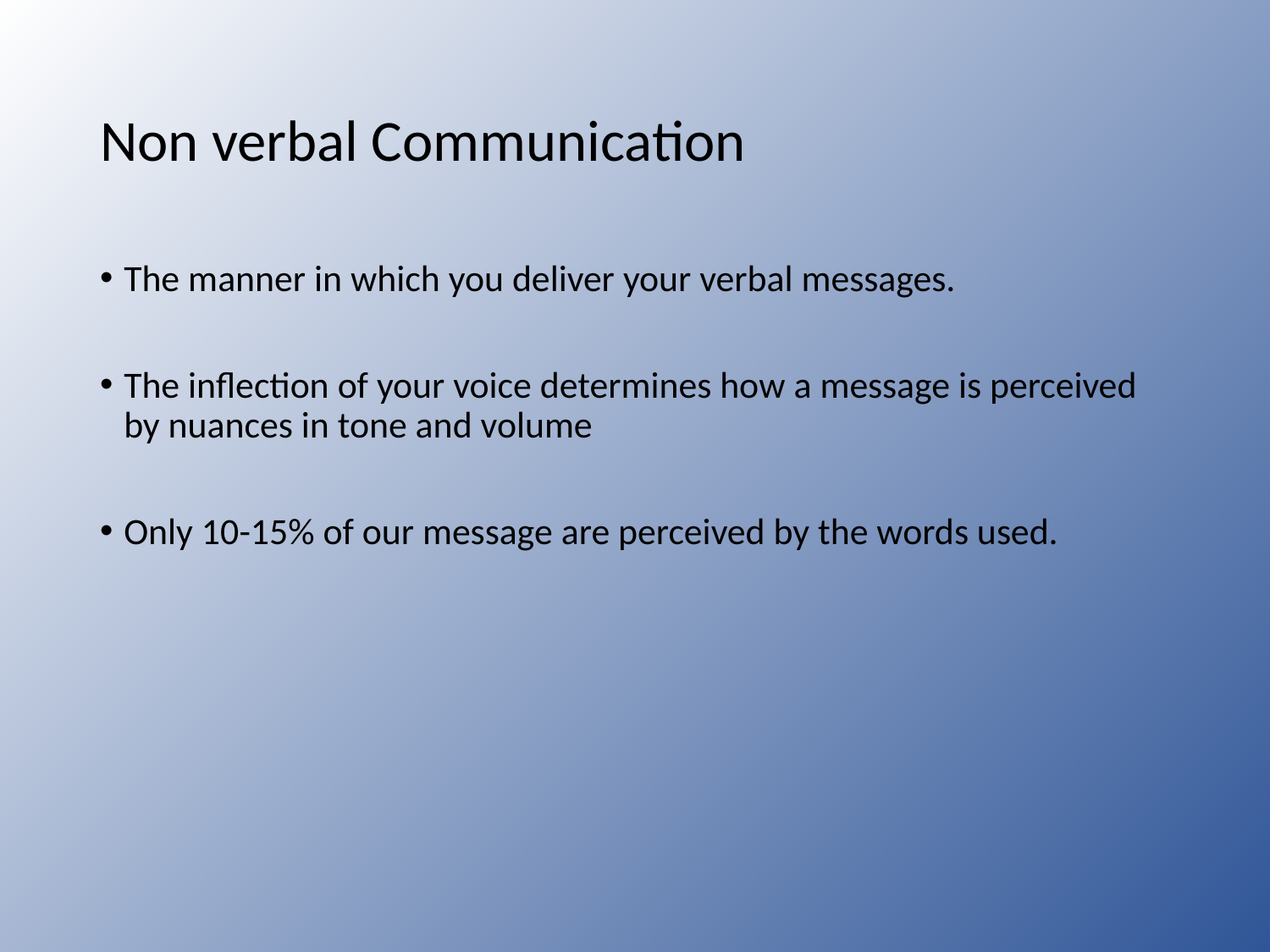

# Non verbal Communication
The manner in which you deliver your verbal messages.

The inflection of your voice determines how a message is perceived by nuances in tone and volume

Only 10-15% of our message are perceived by the words used.